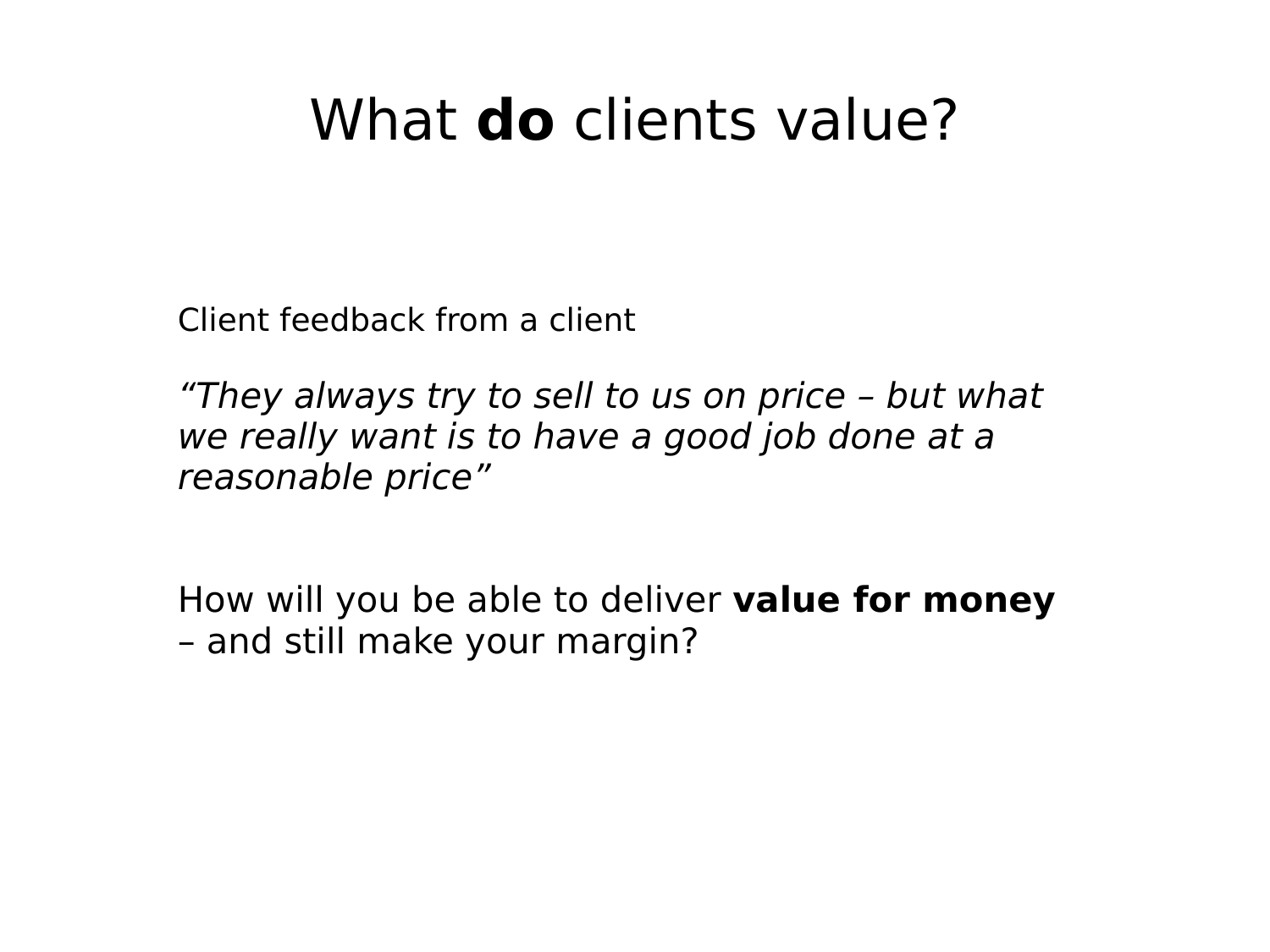

# What do clients value?

Client feedback from a client

“They always try to sell to us on price – but what
we really want is to have a good job done at a
reasonable price”

How will you be able to deliver value for money
– and still make your margin?